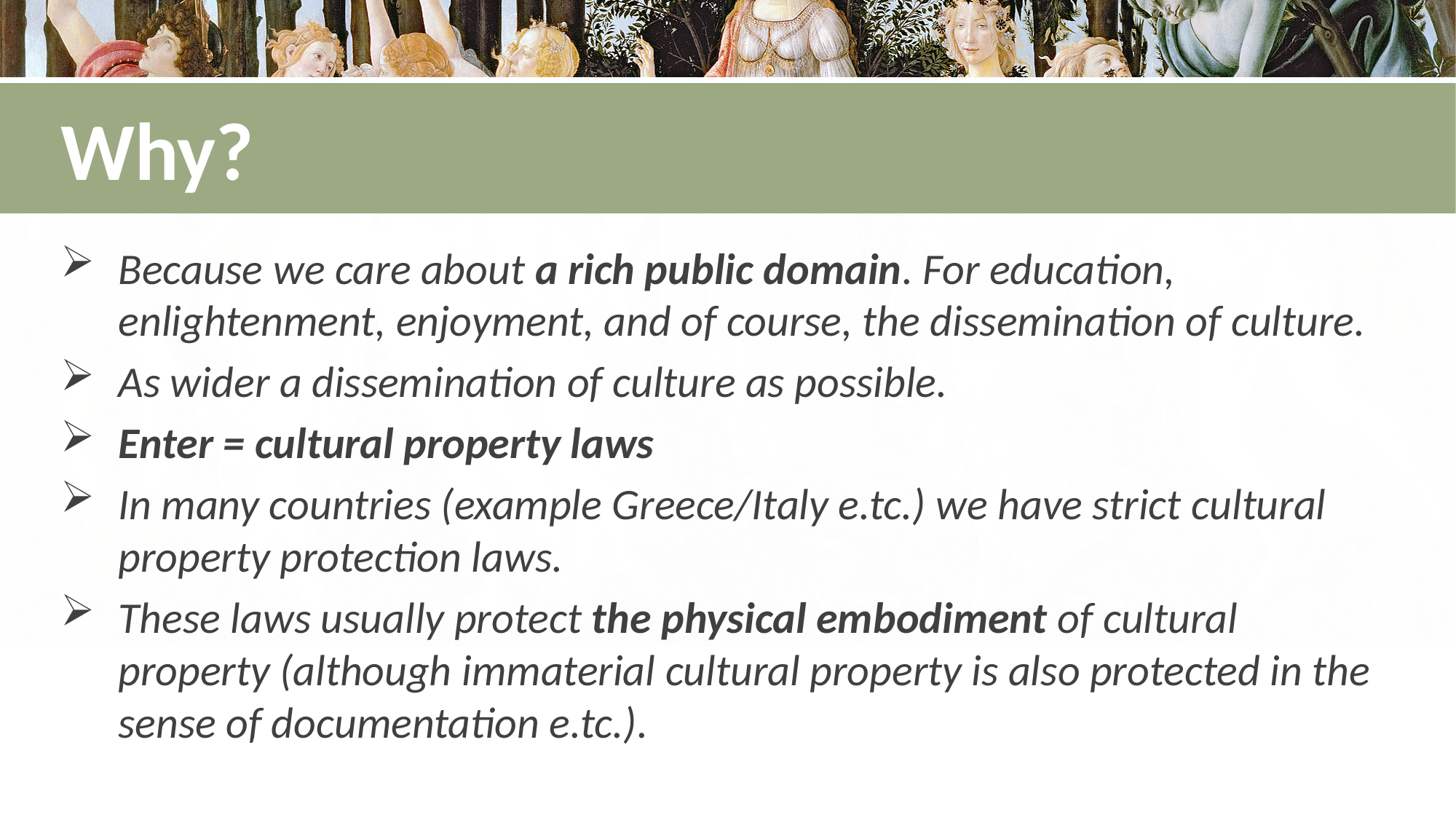

# Why?
Because we care about a rich public domain. For education, enlightenment, enjoyment, and of course, the dissemination of culture.
As wider a dissemination of culture as possible.
Enter = cultural property laws
In many countries (example Greece/Italy e.tc.) we have strict cultural property protection laws.
These laws usually protect the physical embodiment of cultural property (although immaterial cultural property is also protected in the sense of documentation e.tc.).